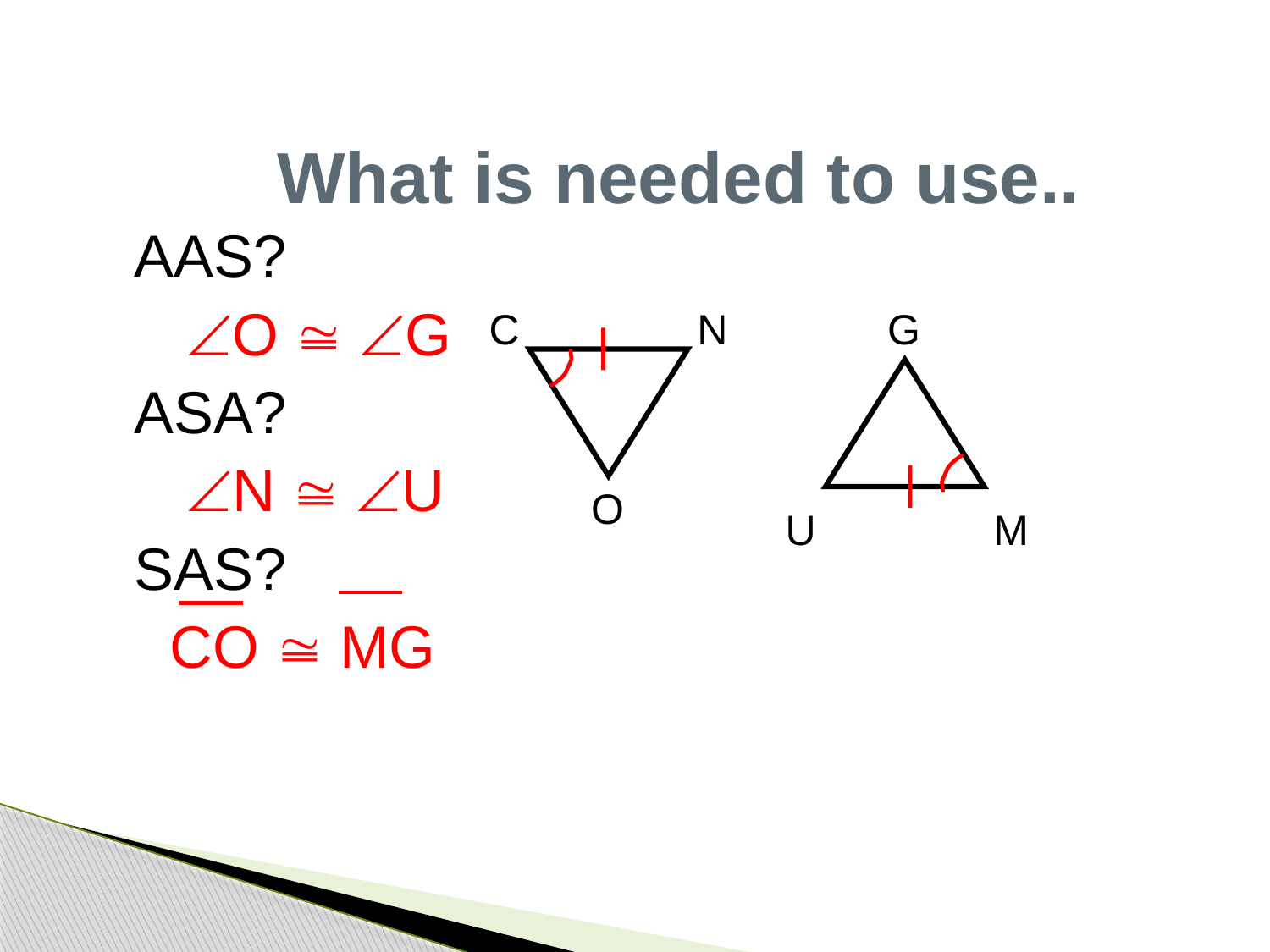

# What is needed to use..
AAS?
	 ∠O ≅ ∠G
ASA?
	 ∠N ≅ ∠U
SAS?
	CO ≅ MG
C
N
G

O
U
M